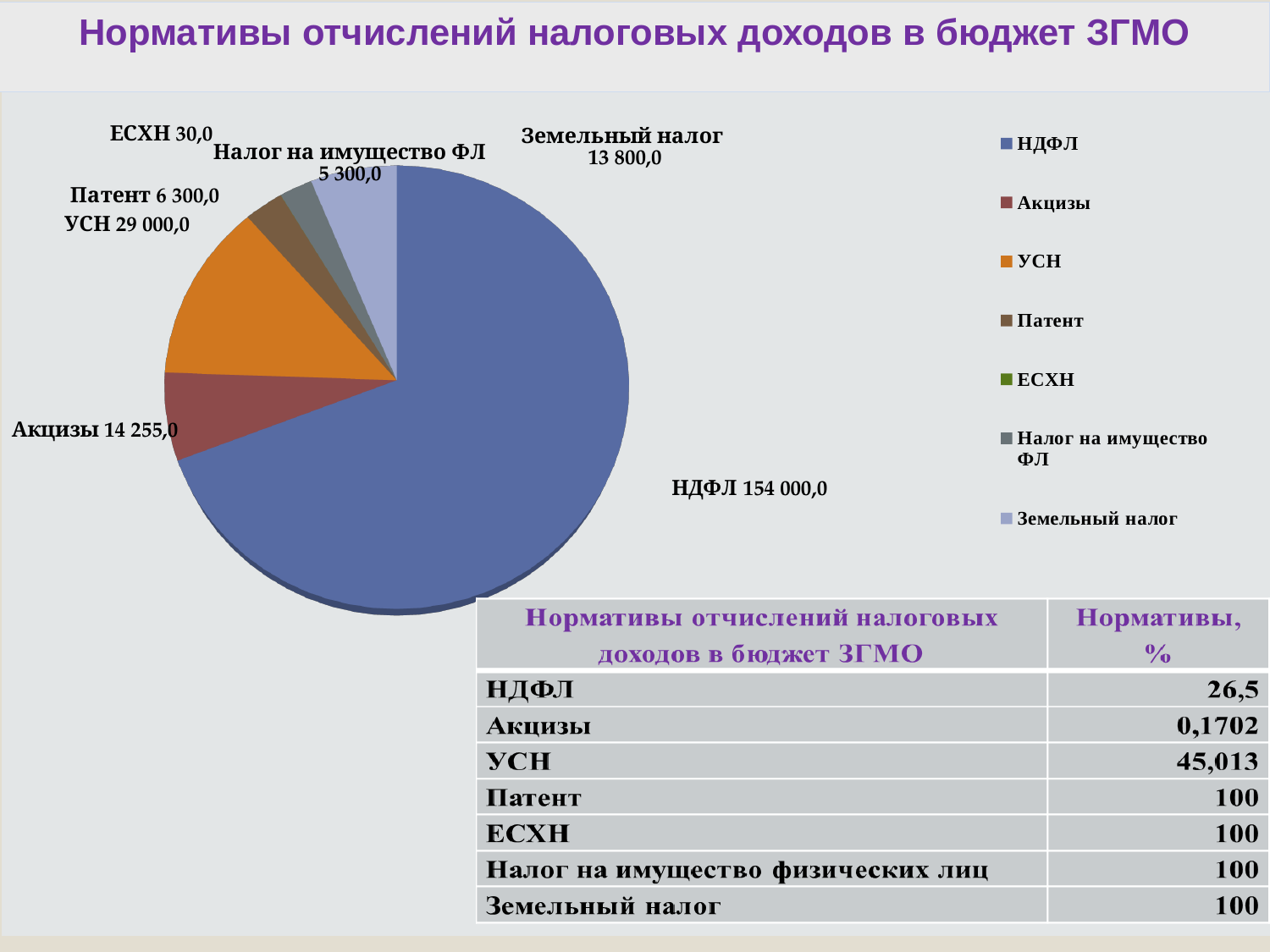

Нормативы отчислений налоговых доходов в бюджет ЗГМО

[unsupported chart]

5